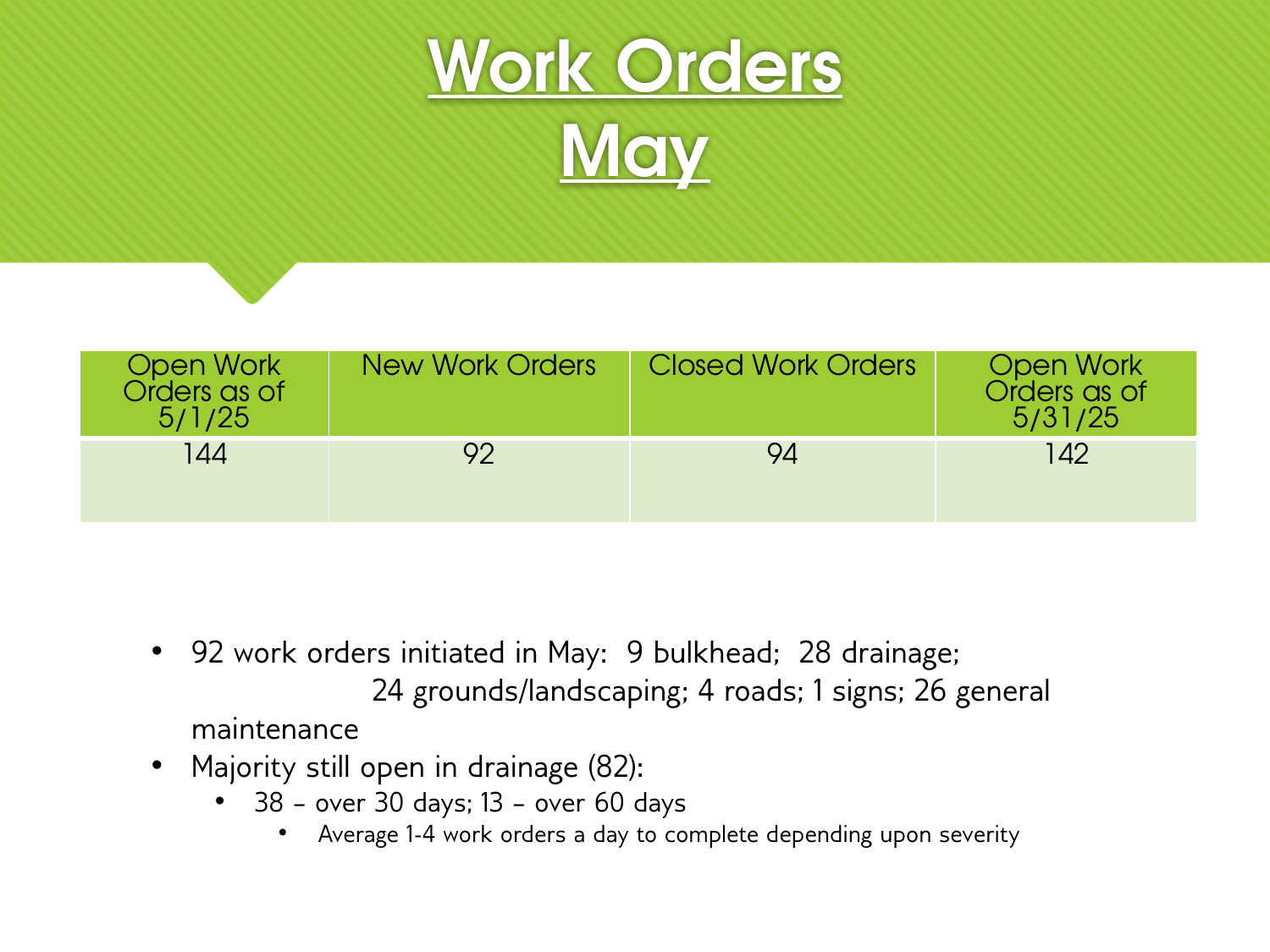

# Work Orders May
| Open Work Orders as of 5/1/25 | New Work Orders | Closed Work Orders | Open Work Orders as of 5/31/25 |
| --- | --- | --- | --- |
| 144 | 92 | 94 | 142 |
92 work orders initiated in May:  9 bulkhead;  28 drainage;                                       24 grounds/landscaping; 4 roads; 1 signs; 26 general maintenance
Majority still open in drainage (82):
38 – over 30 days; 13 – over 60 days
Average 1-4 work orders a day to complete depending upon severity